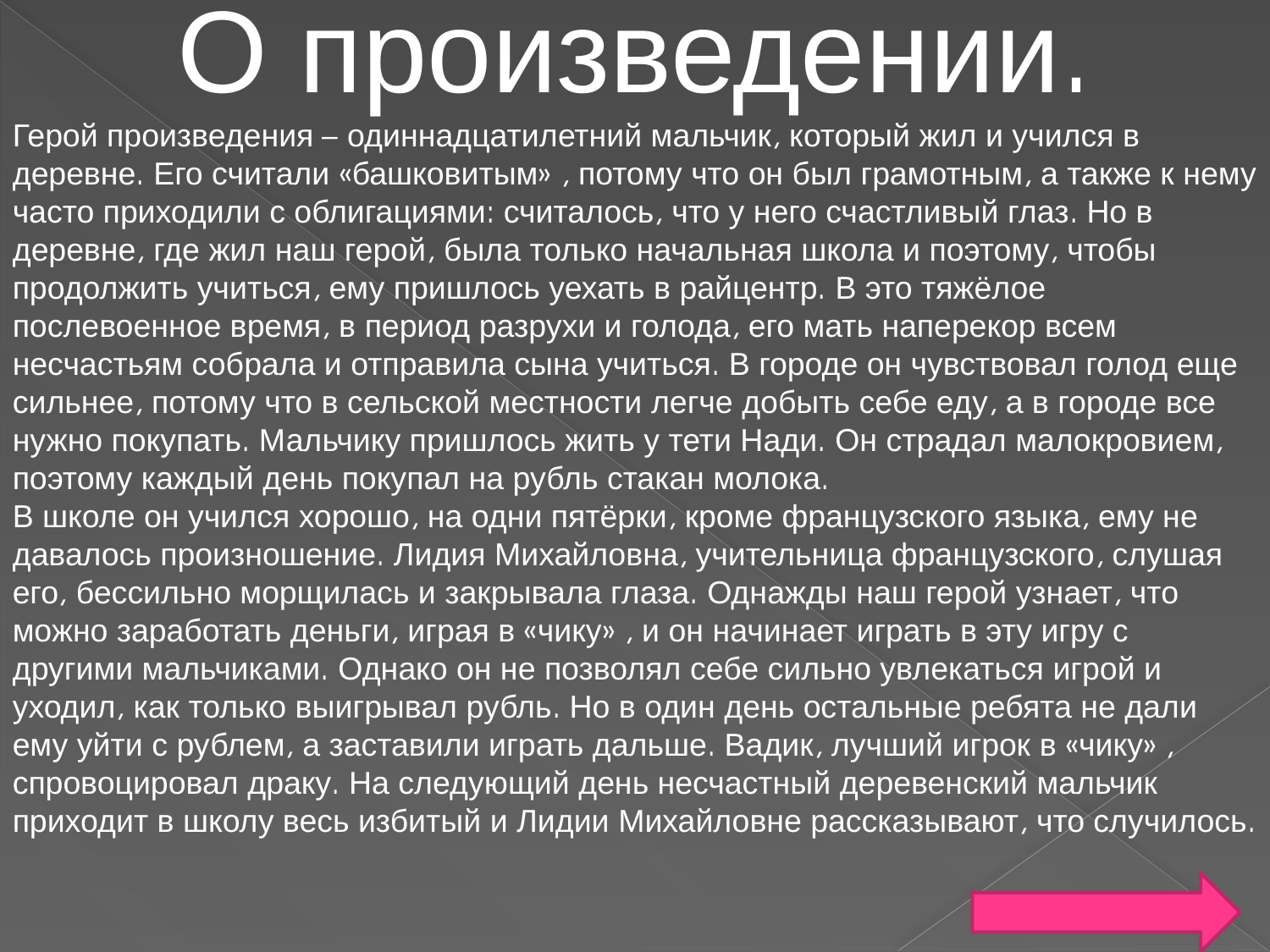

О произведении.
Герой произведения – одиннадцатилетний мальчик, который жил и учился в деревне. Его считали «башковитым» , потому что он был грамотным, а также к нему часто приходили с облигациями: считалось, что у него счастливый глаз. Но в деревне, где жил наш герой, была только начальная школа и поэтому, чтобы продолжить учиться, ему пришлось уехать в райцентр. В это тяжёлое послевоенное время, в период разрухи и голода, его мать наперекор всем несчастьям собрала и отправила сына учиться. В городе он чувствовал голод еще сильнее, потому что в сельской местности легче добыть себе еду, а в городе все нужно покупать. Мальчику пришлось жить у тети Нади. Он страдал малокровием, поэтому каждый день покупал на рубль стакан молока. 
В школе он учился хорошо, на одни пятёрки, кроме французского языка, ему не давалось произношение. Лидия Михайловна, учительница французского, слушая его, бессильно морщилась и закрывала глаза. Однажды наш герой узнает, что можно заработать деньги, играя в «чику» , и он начинает играть в эту игру с другими мальчиками. Однако он не позволял себе сильно увлекаться игрой и уходил, как только выигрывал рубль. Но в один день остальные ребята не дали ему уйти с рублем, а заставили играть дальше. Вадик, лучший игрок в «чику» , спровоцировал драку. На следующий день несчастный деревенский мальчик приходит в школу весь избитый и Лидии Михайловне рассказывают, что случилось.